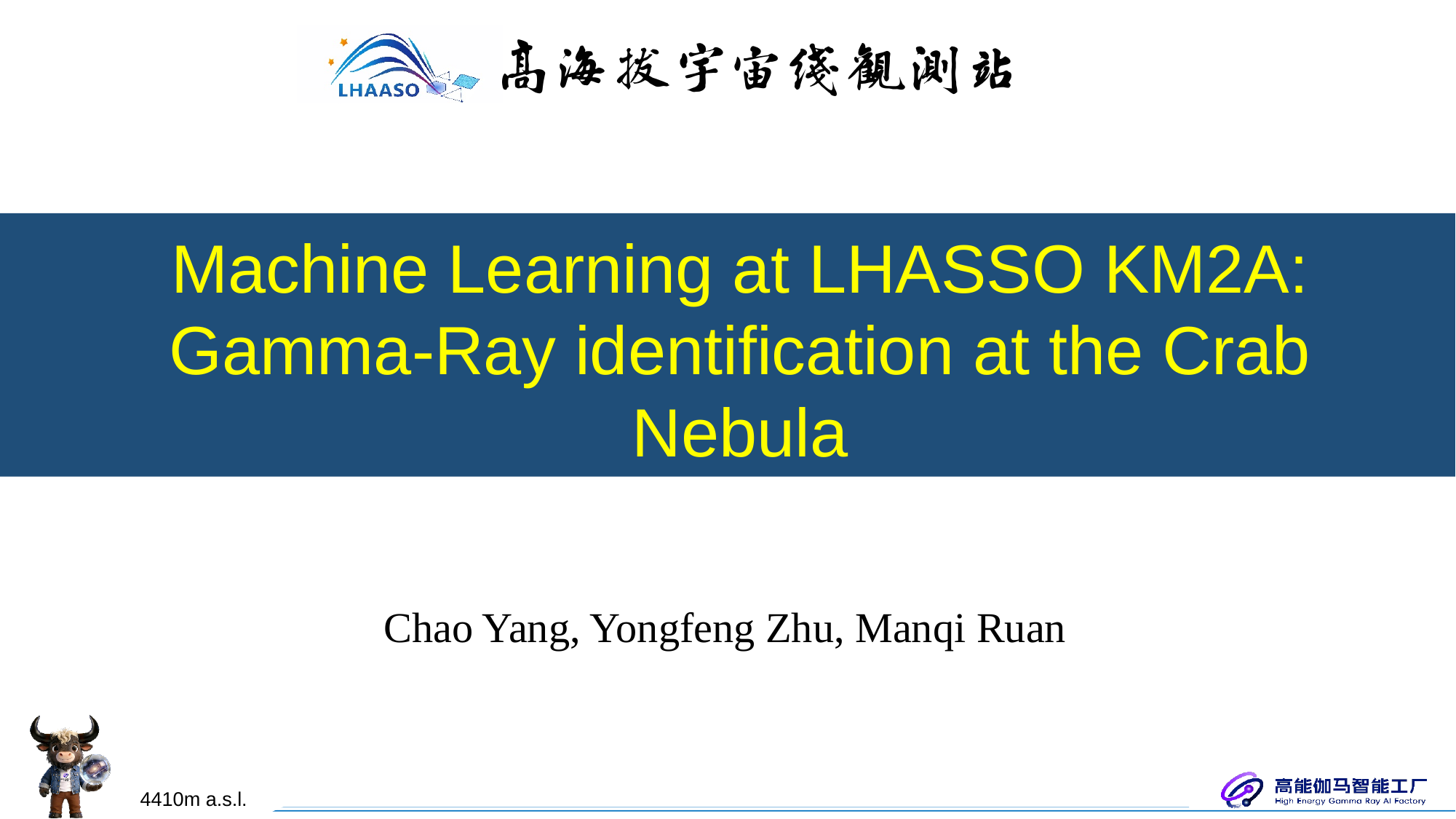

Machine Learning at LHASSO KM2A: Gamma-Ray identification at the Crab Nebula
Chao Yang, Yongfeng Zhu, Manqi Ruan